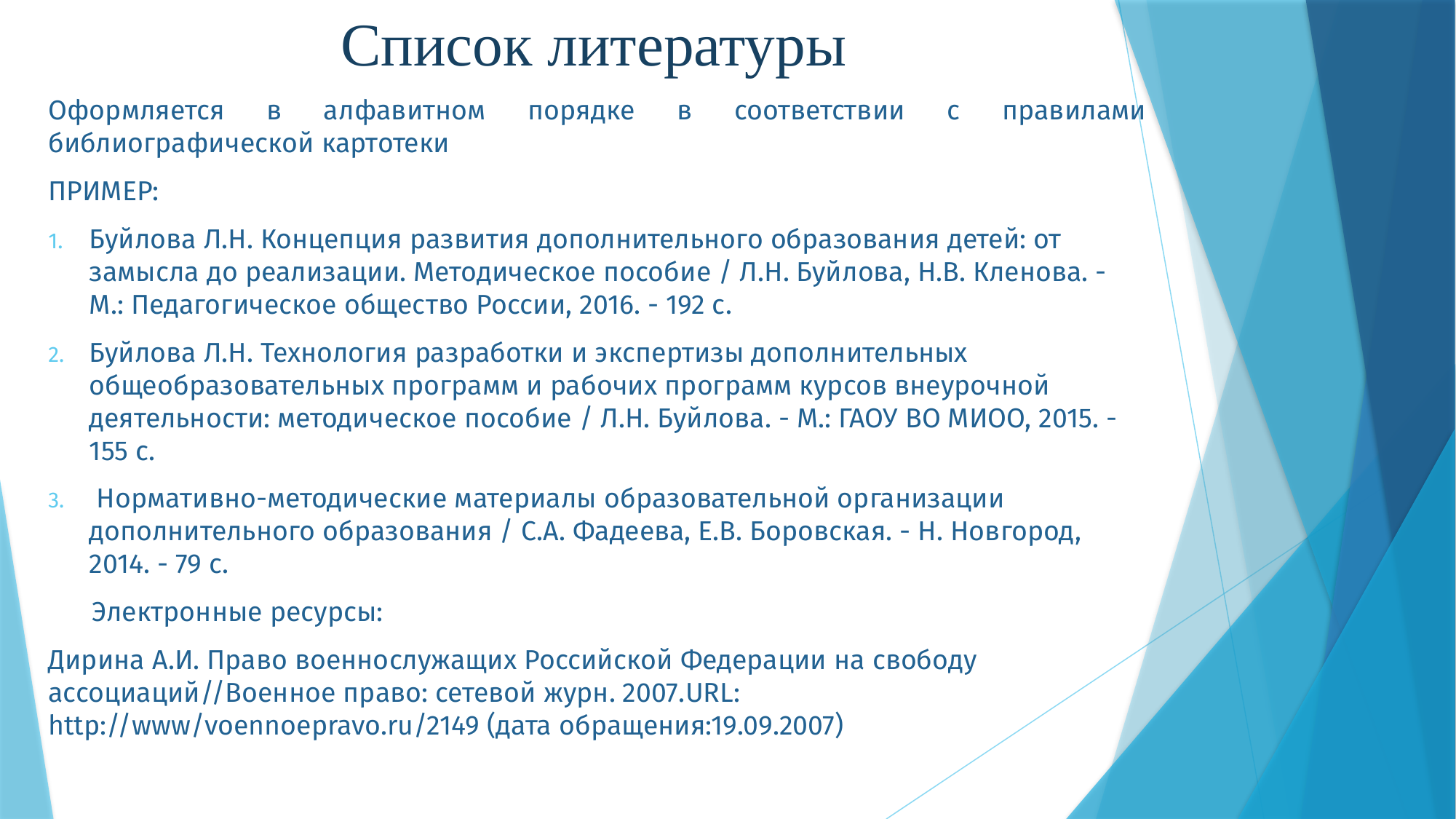

# Список литературы
Оформляется в алфавитном порядке в соответствии с правилами библиографической картотеки
ПРИМЕР:
Буйлова Л.Н. Концепция развития дополнительного образования детей: от замысла до реализации. Методическое пособие / Л.Н. Буйлова, Н.В. Кленова. - М.: Педагогическое общество России, 2016. - 192 с.
Буйлова Л.Н. Технология разработки и экспертизы дополнительных общеобразовательных программ и рабочих программ курсов внеурочной деятельности: методическое пособие / Л.Н. Буйлова. - М.: ГАОУ ВО МИОО, 2015. - 155 с.
 Нормативно-методические материалы образовательной организации дополнительного образования / С.А. Фадеева, Е.В. Боровская. - Н. Новгород, 2014. - 79 с.
      Электронные ресурсы:
Дирина А.И. Право военнослужащих Российской Федерации на свободу ассоциаций//Военное право: сетевой журн. 2007.URL: http://www/voennoepravo.ru/2149 (дата обращения:19.09.2007)